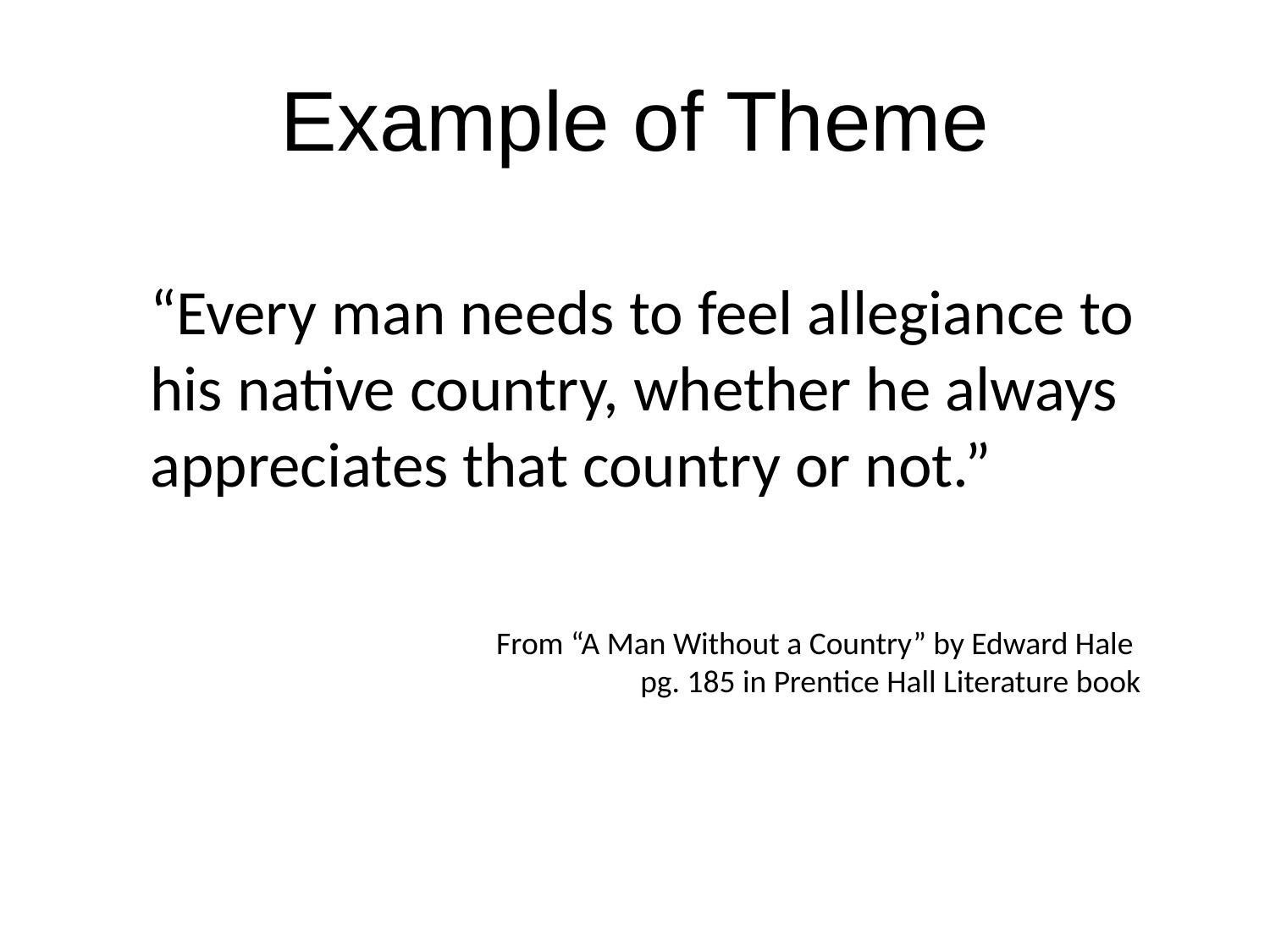

# Example of Theme
“Every man needs to feel allegiance to his native country, whether he always appreciates that country or not.”

From “A Man Without a Country” by Edward Hale
pg. 185 in Prentice Hall Literature book